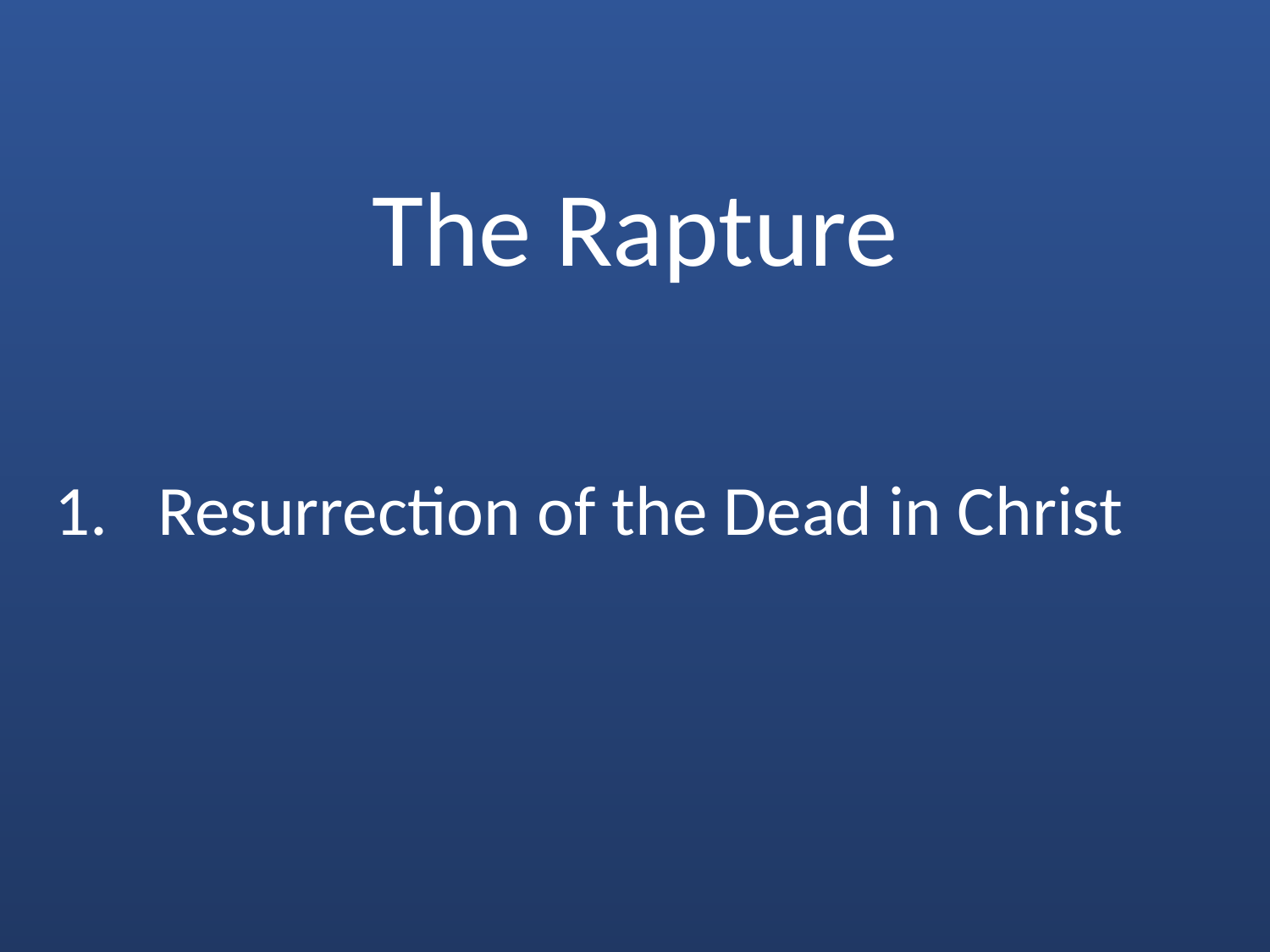

# The Rapture
Resurrection of the Dead in Christ